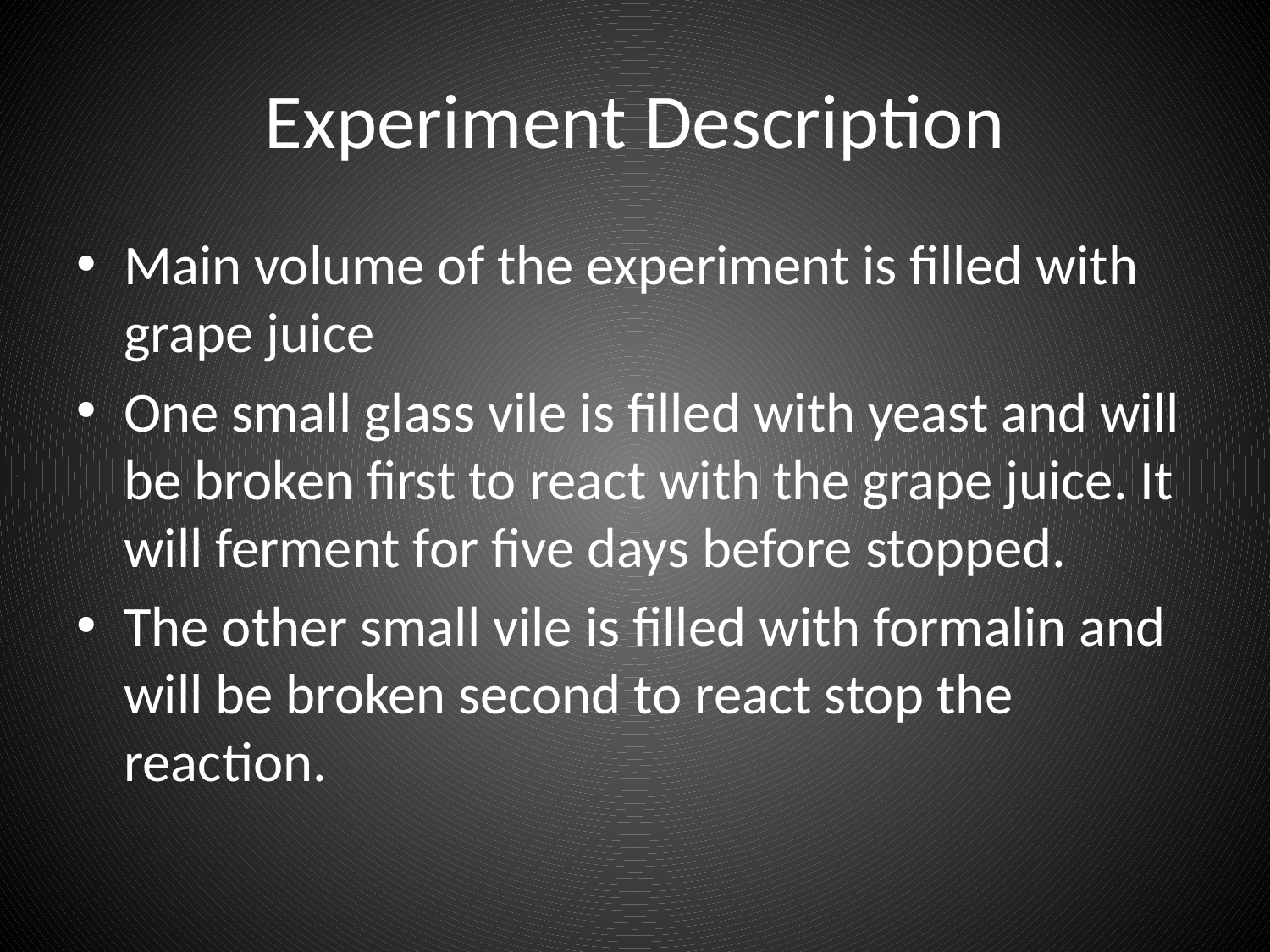

# Experiment Description
Main volume of the experiment is filled with grape juice
One small glass vile is filled with yeast and will be broken first to react with the grape juice. It will ferment for five days before stopped.
The other small vile is filled with formalin and will be broken second to react stop the reaction.